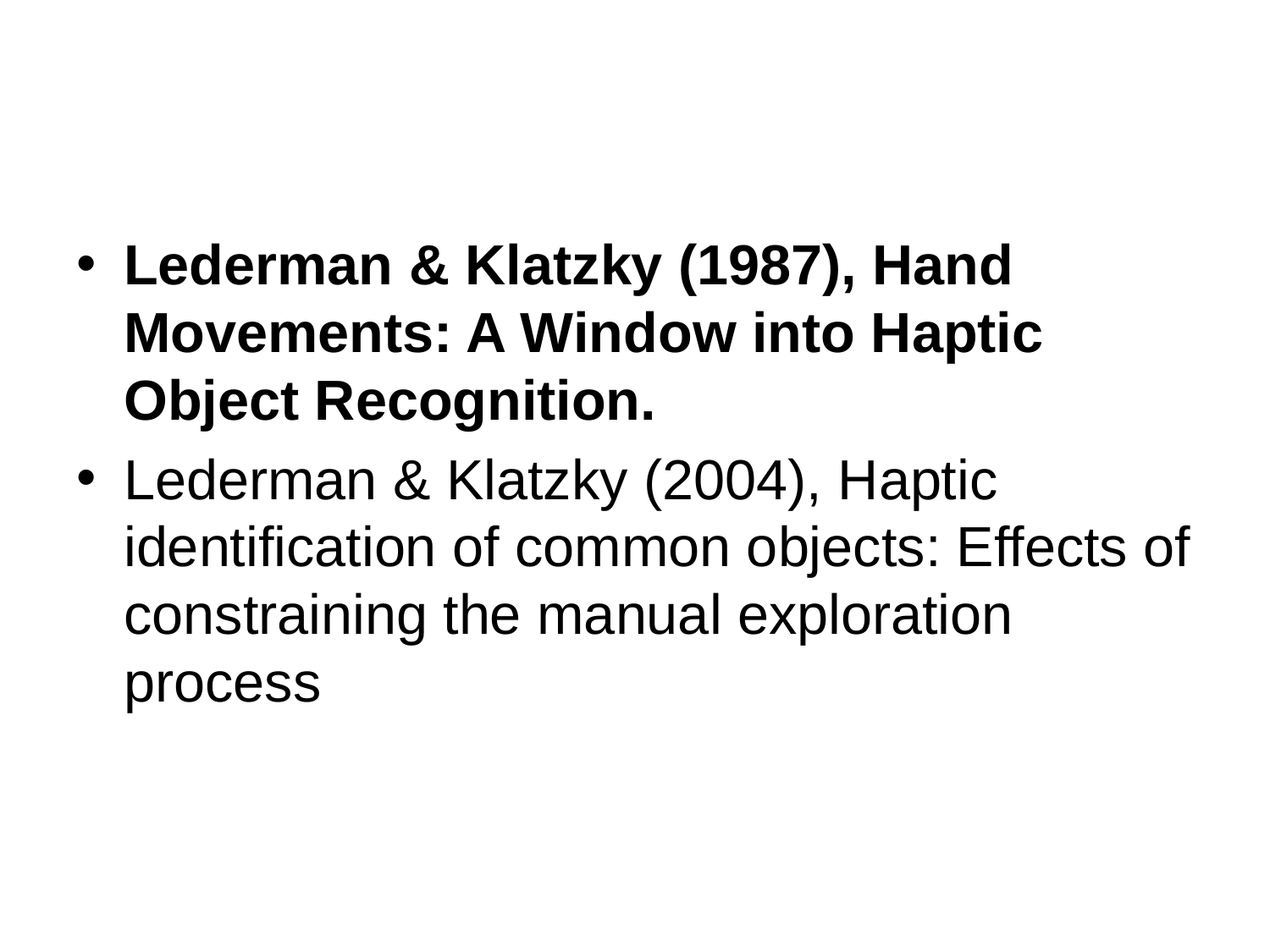

#
Lederman & Klatzky (1987), Hand Movements: A Window into Haptic Object Recognition.
Lederman & Klatzky (2004), Haptic identification of common objects: Effects of constraining the manual exploration process